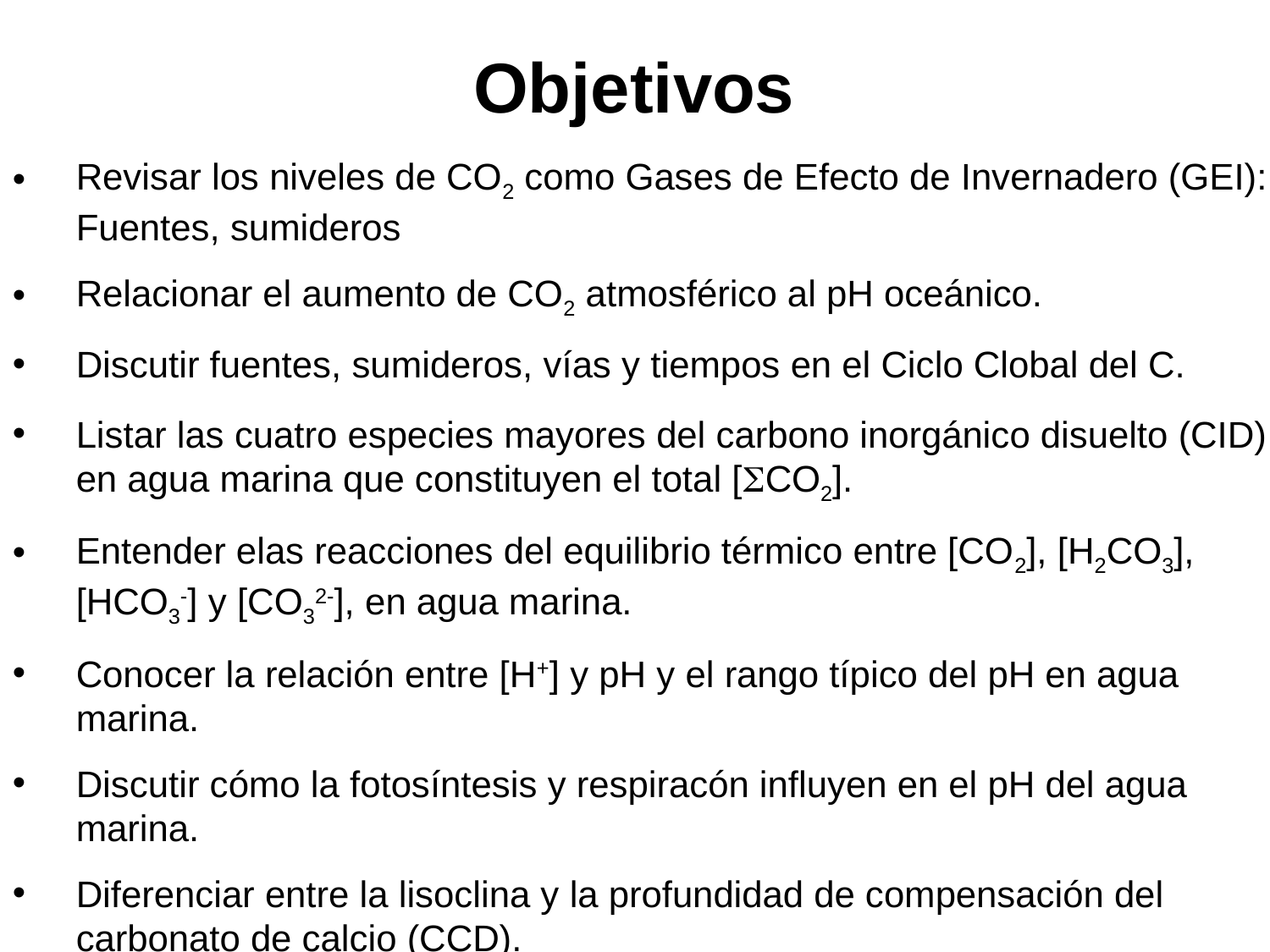

Objetivos
Revisar los niveles de CO2 como Gases de Efecto de Invernadero (GEI): Fuentes, sumideros

Relacionar el aumento de CO2 atmosférico al pH oceánico.

Discutir fuentes, sumideros, vías y tiempos en el Ciclo Clobal del C.

Listar las cuatro especies mayores del carbono inorgánico disuelto (CID) en agua marina que constituyen el total [ΣCO2].

Entender elas reacciones del equilibrio térmico entre [CO2], [H2CO3], [HCO3-] y [CO32-], en agua marina.

Conocer la relación entre [H+] y pH y el rango típico del pH en agua marina.

Discutir cómo la fotosíntesis y respiracón influyen en el pH del agua marina.

Diferenciar entre la lisoclina y la profundidad de compensación del carbonato de calcio (CCD).